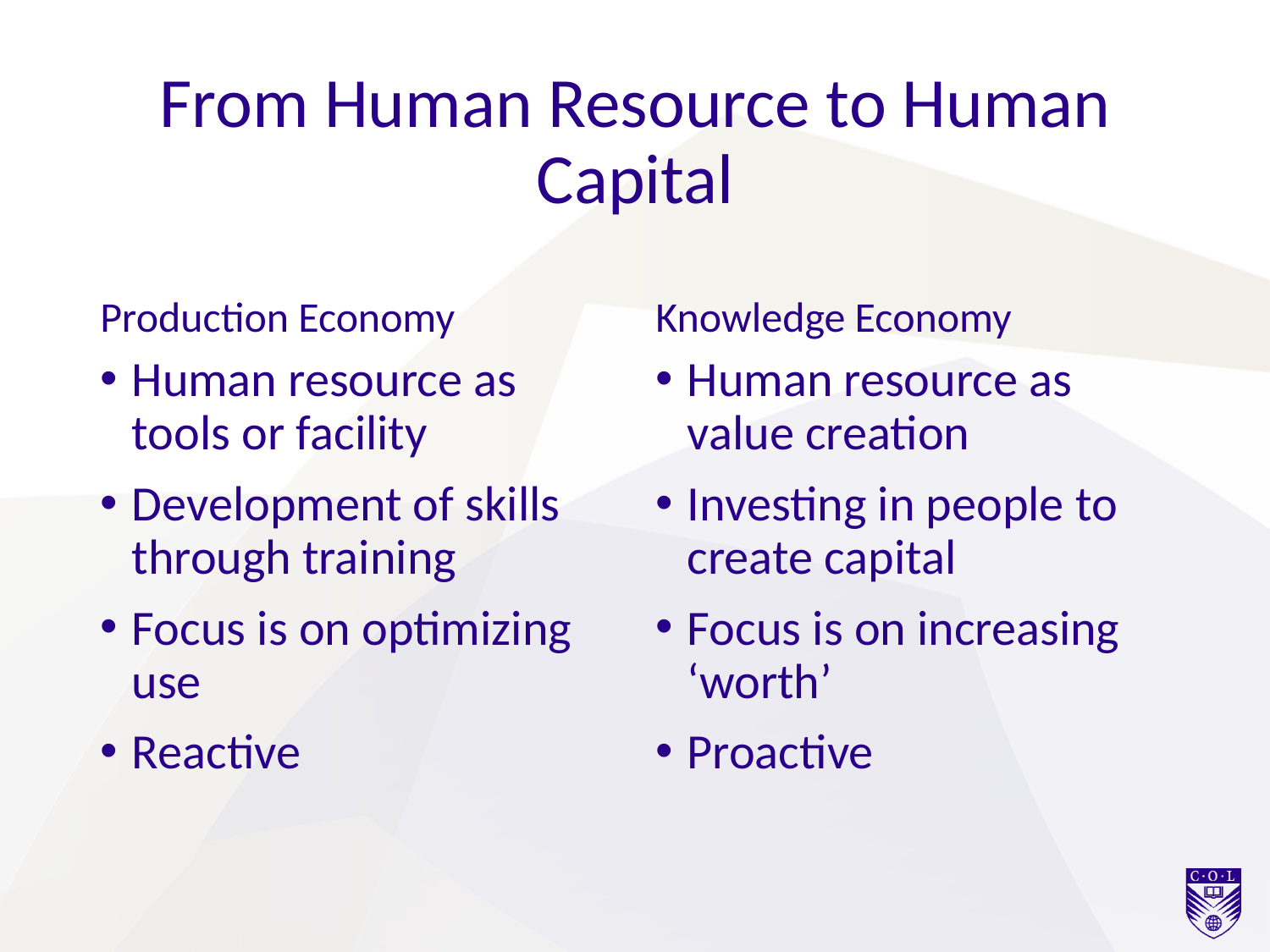

# From Human Resource to Human Capital
Production Economy
Knowledge Economy
Human resource as tools or facility
Development of skills through training
Focus is on optimizing use
Reactive

Human resource as value creation
Investing in people to create capital
Focus is on increasing ‘worth’
Proactive